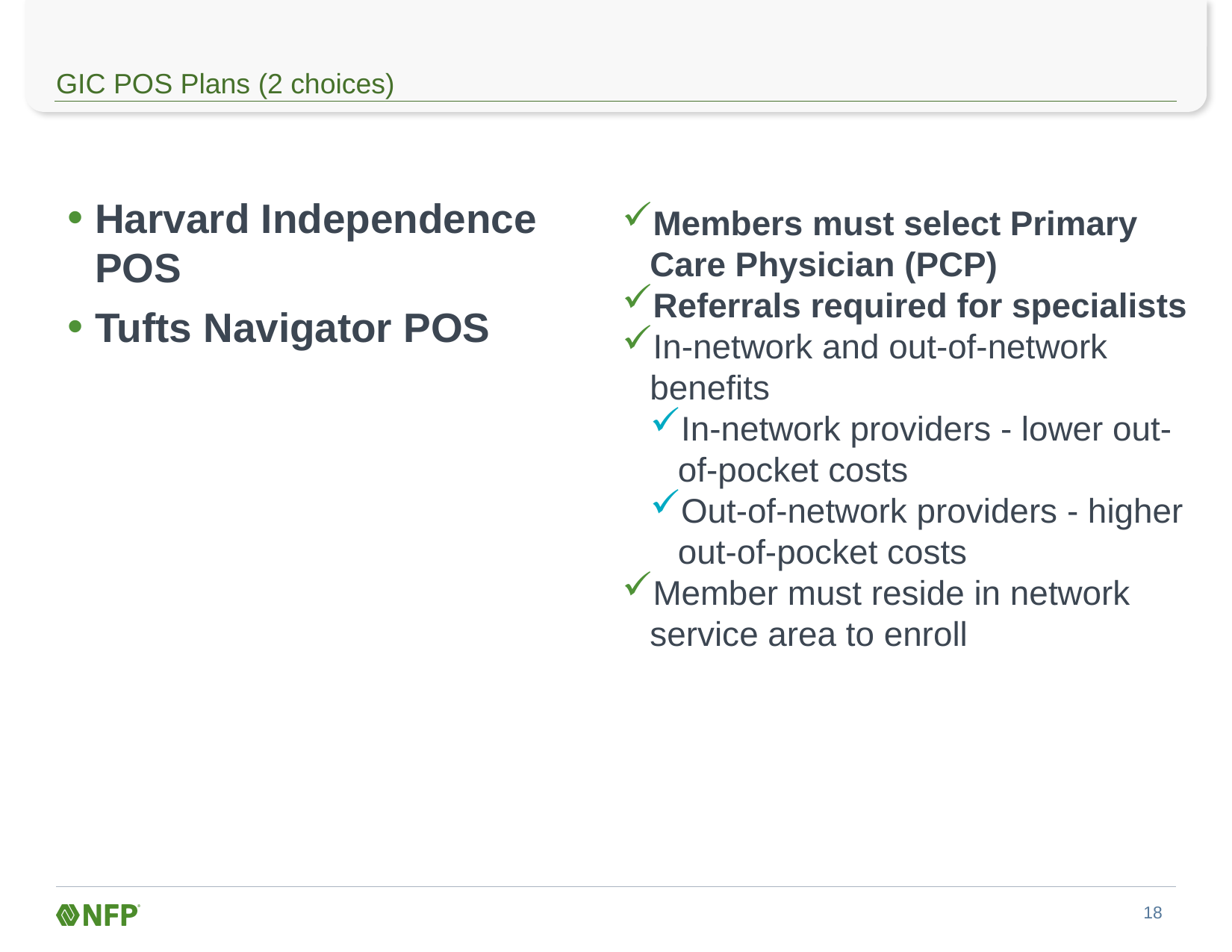

# GIC POS Plans (2 choices)
Harvard Independence POS
Tufts Navigator POS

Members must select Primary Care Physician (PCP)
Referrals required for specialists
In-network and out-of-network benefits
In-network providers - lower out-of-pocket costs
Out-of-network providers - higher out-of-pocket costs
Member must reside in network service area to enroll

18